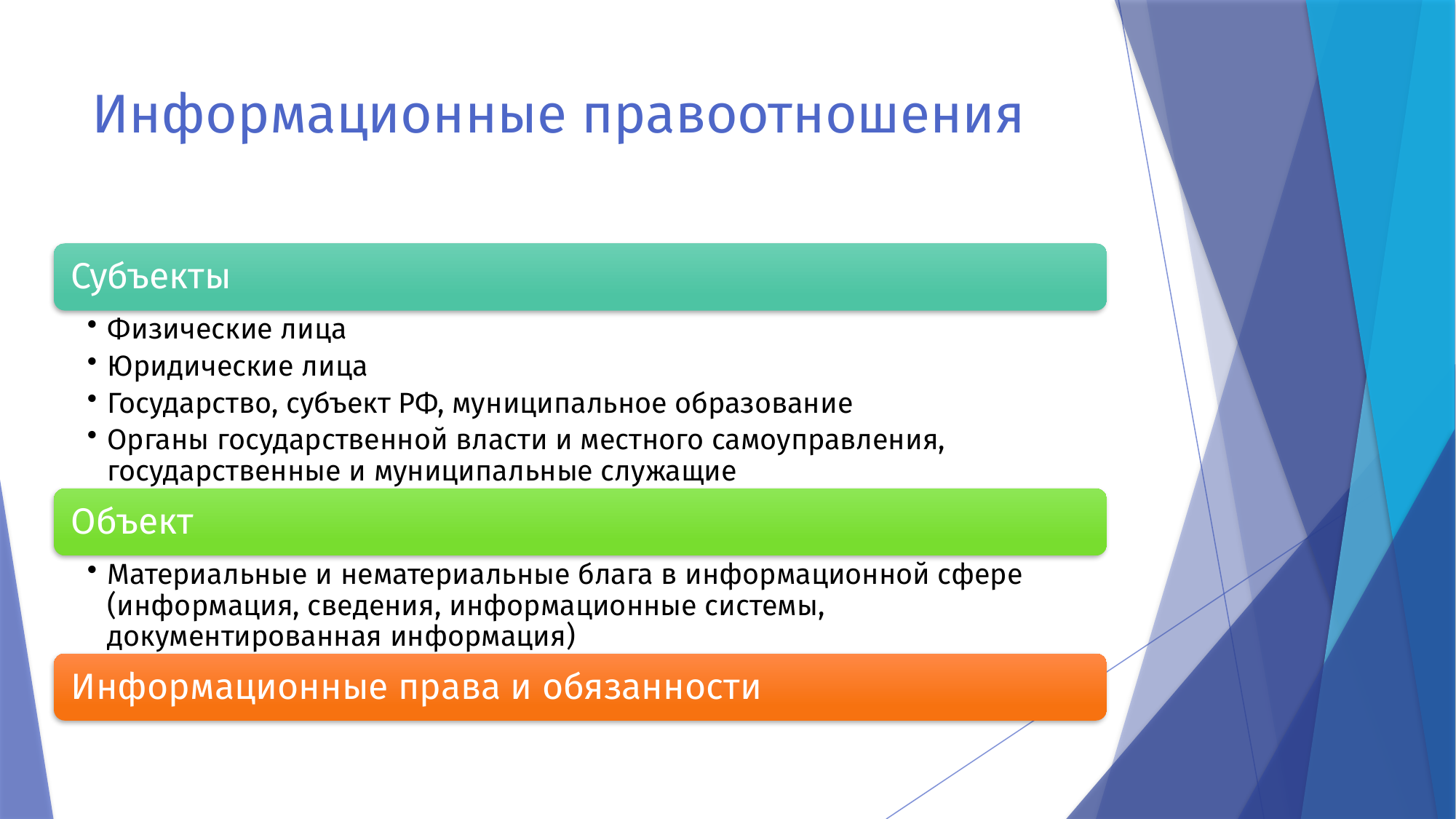

# Информационные правоотношения
Субъекты
Физические лица
Юридические лица
Государство, субъект РФ, муниципальное образование
Органы государственной власти и местного самоуправления, государственные и муниципальные служащие
Объект
Материальные и нематериальные блага в информационной сфере (информация, сведения, информационные системы, документированная информация)
Информационные права и обязанности